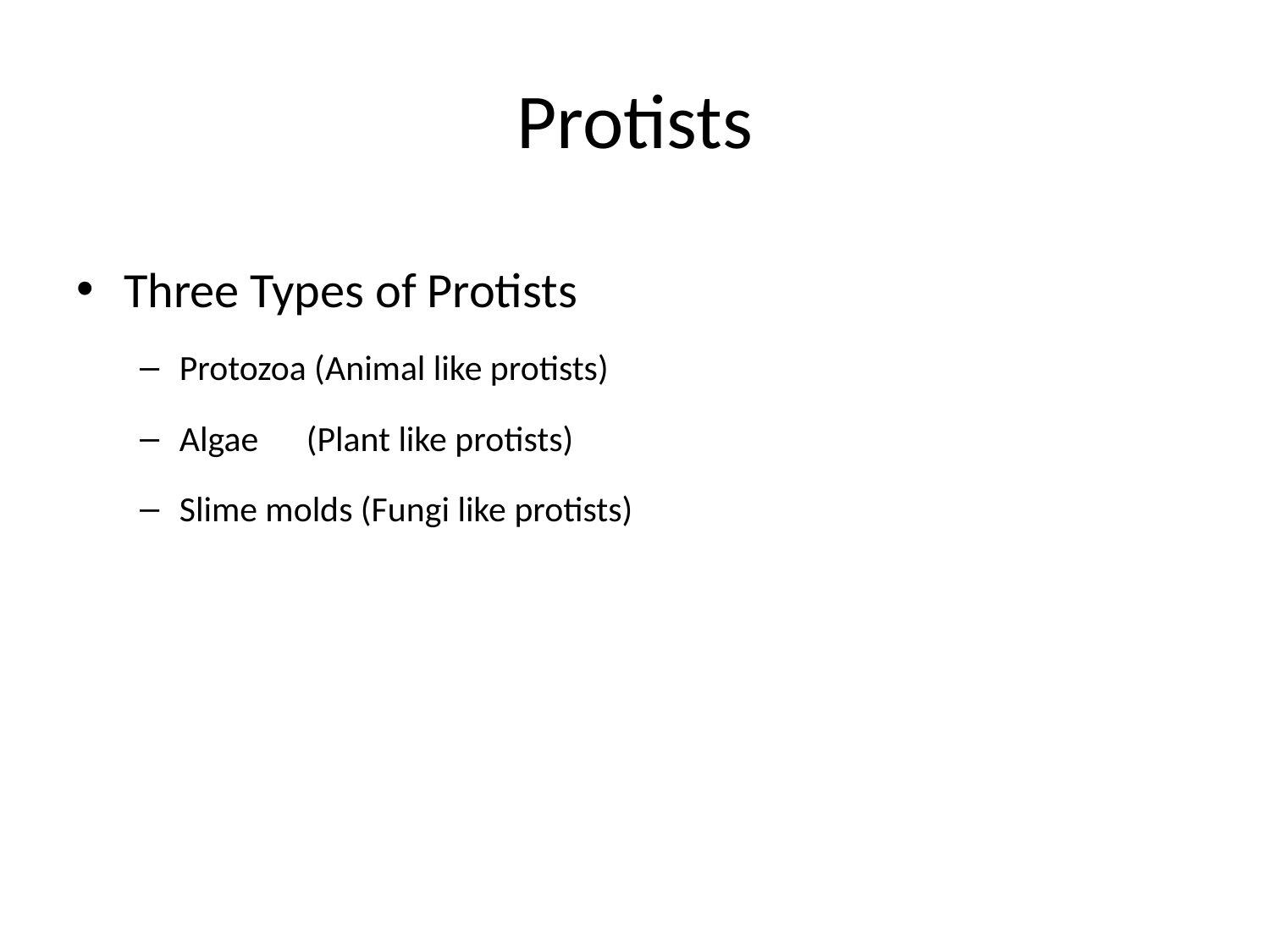

# Protists
Three Types of Protists
Protozoa (Animal like protists)
Algae	(Plant like protists)
Slime molds (Fungi like protists)